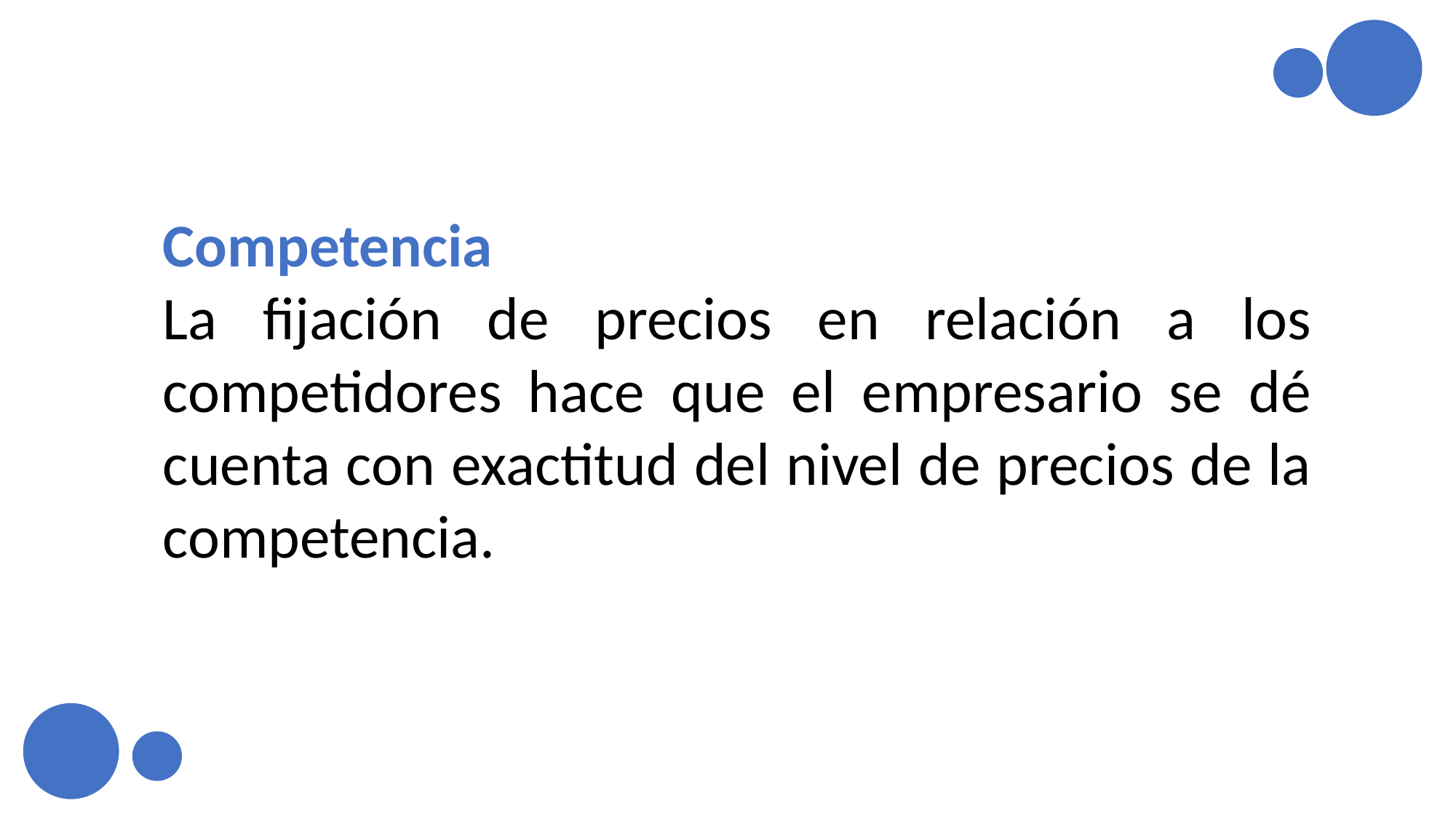

Competencia
La fijación de precios en relación a los competidores hace que el empresario se dé cuenta con exactitud del nivel de precios de la competencia.